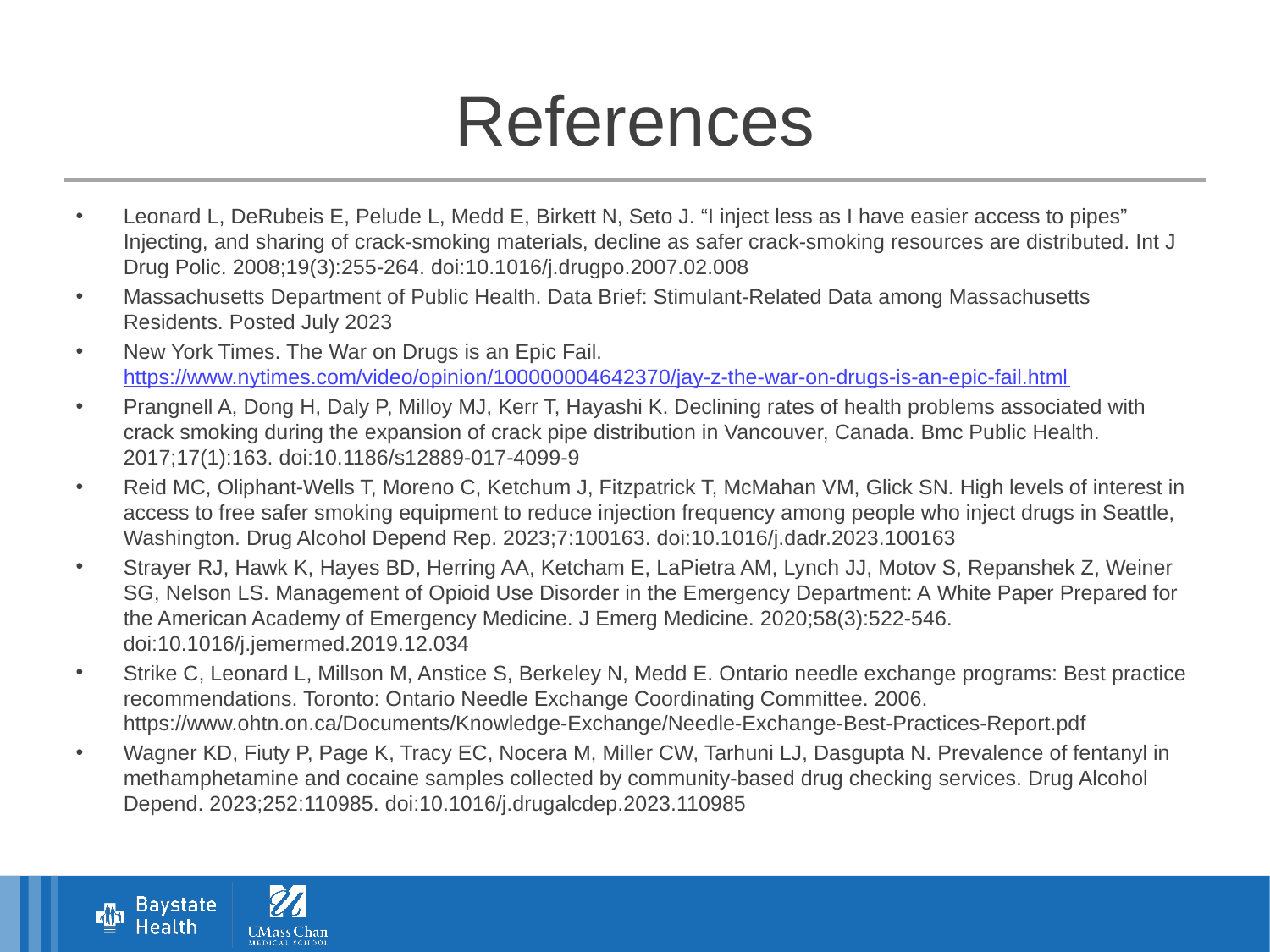

# References
Leonard L, DeRubeis E, Pelude L, Medd E, Birkett N, Seto J. “I inject less as I have easier access to pipes” Injecting, and sharing of crack-smoking materials, decline as safer crack-smoking resources are distributed. Int J Drug Polic. 2008;19(3):255-264. doi:10.1016/j.drugpo.2007.02.008
Massachusetts Department of Public Health. Data Brief: Stimulant-Related Data among Massachusetts Residents. Posted July 2023
New York Times. The War on Drugs is an Epic Fail. https://www.nytimes.com/video/opinion/100000004642370/jay-z-the-war-on-drugs-is-an-epic-fail.html
Prangnell A, Dong H, Daly P, Milloy MJ, Kerr T, Hayashi K. Declining rates of health problems associated with crack smoking during the expansion of crack pipe distribution in Vancouver, Canada. Bmc Public Health. 2017;17(1):163. doi:10.1186/s12889-017-4099-9
Reid MC, Oliphant-Wells T, Moreno C, Ketchum J, Fitzpatrick T, McMahan VM, Glick SN. High levels of interest in access to free safer smoking equipment to reduce injection frequency among people who inject drugs in Seattle, Washington. Drug Alcohol Depend Rep. 2023;7:100163. doi:10.1016/j.dadr.2023.100163
Strayer RJ, Hawk K, Hayes BD, Herring AA, Ketcham E, LaPietra AM, Lynch JJ, Motov S, Repanshek Z, Weiner SG, Nelson LS. Management of Opioid Use Disorder in the Emergency Department: A White Paper Prepared for the American Academy of Emergency Medicine. J Emerg Medicine. 2020;58(3):522-546. doi:10.1016/j.jemermed.2019.12.034
Strike C, Leonard L, Millson M, Anstice S, Berkeley N, Medd E. Ontario needle exchange programs: Best practice recommendations. Toronto: Ontario Needle Exchange Coordinating Committee. 2006. https://www.ohtn.on.ca/Documents/Knowledge-Exchange/Needle-Exchange-Best-Practices-Report.pdf
Wagner KD, Fiuty P, Page K, Tracy EC, Nocera M, Miller CW, Tarhuni LJ, Dasgupta N. Prevalence of fentanyl in methamphetamine and cocaine samples collected by community-based drug checking services. Drug Alcohol Depend. 2023;252:110985. doi:10.1016/j.drugalcdep.2023.110985